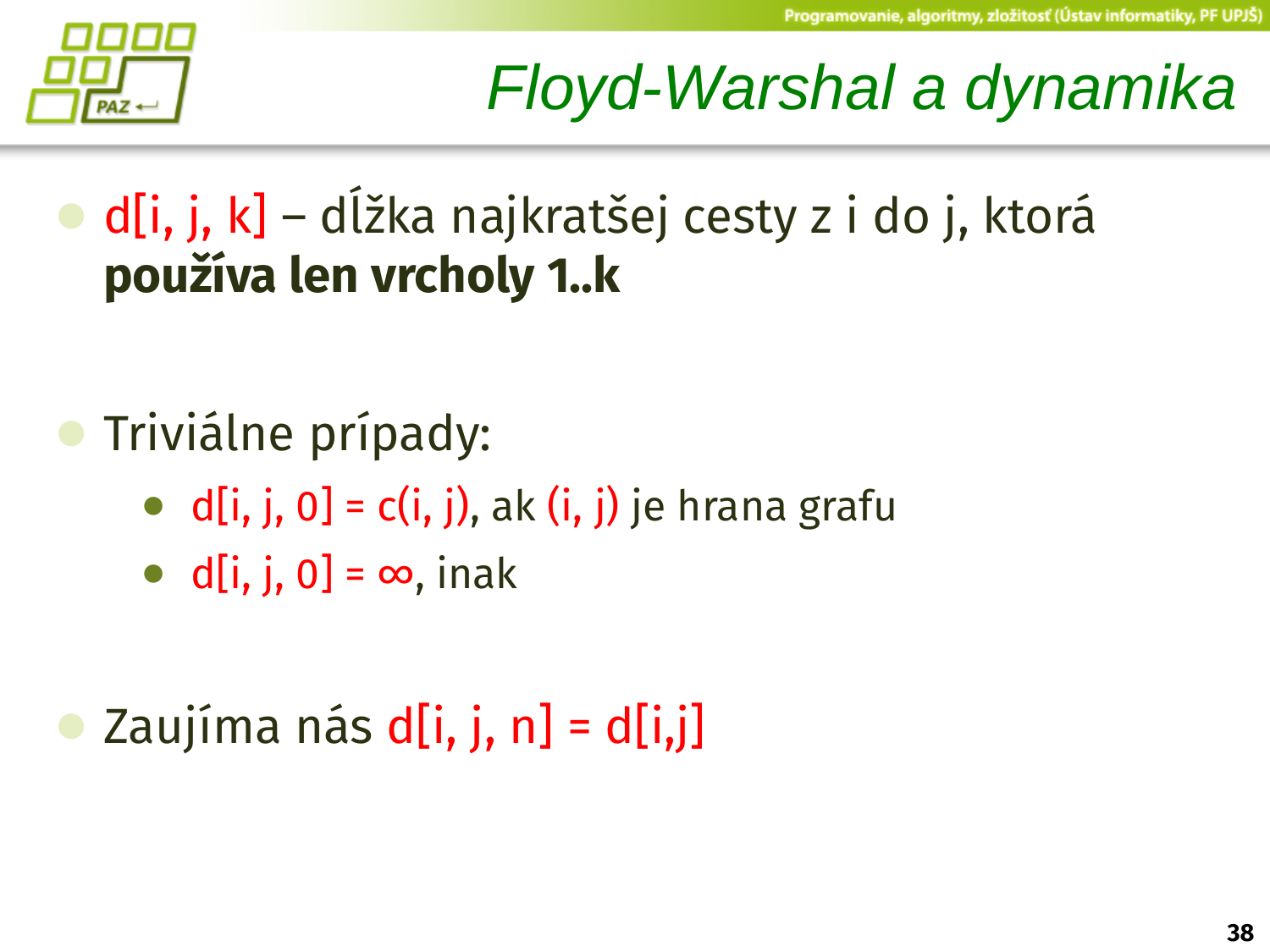

# Floyd-Warshal a dynamika
d[i, j, k] – dĺžka najkratšej cesty z i do j, ktorá používa len vrcholy 1..k

Triviálne prípady:
d[i, j, 0] = c(i, j), ak (i, j) je hrana grafu
d[i, j, 0] = ∞, inak

Zaujíma nás d[i, j, n] = d[i,j]